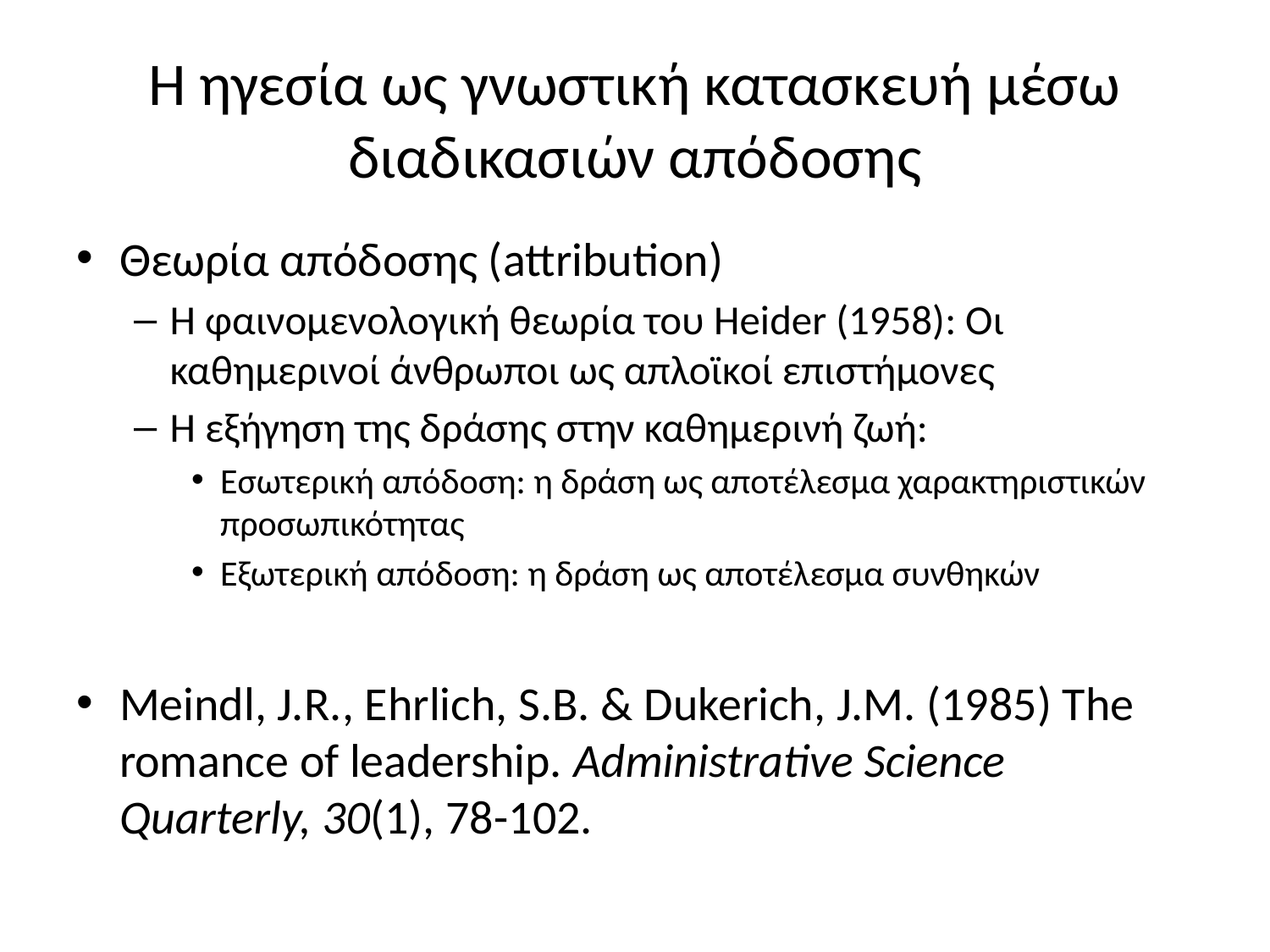

# Η ηγεσία ως γνωστική κατασκευή μέσω διαδικασιών απόδοσης
Θεωρία απόδοσης (attribution)
Η φαινομενολογική θεωρία του Heider (1958): Οι καθημερινοί άνθρωποι ως απλοϊκοί επιστήμονες
Η εξήγηση της δράσης στην καθημερινή ζωή:
Εσωτερική απόδοση: η δράση ως αποτέλεσμα χαρακτηριστικών προσωπικότητας
Εξωτερική απόδοση: η δράση ως αποτέλεσμα συνθηκών

Meindl, J.R., Ehrlich, S.B. & Dukerich, J.M. (1985) The romance of leadership. Administrative Science Quarterly, 30(1), 78-102.